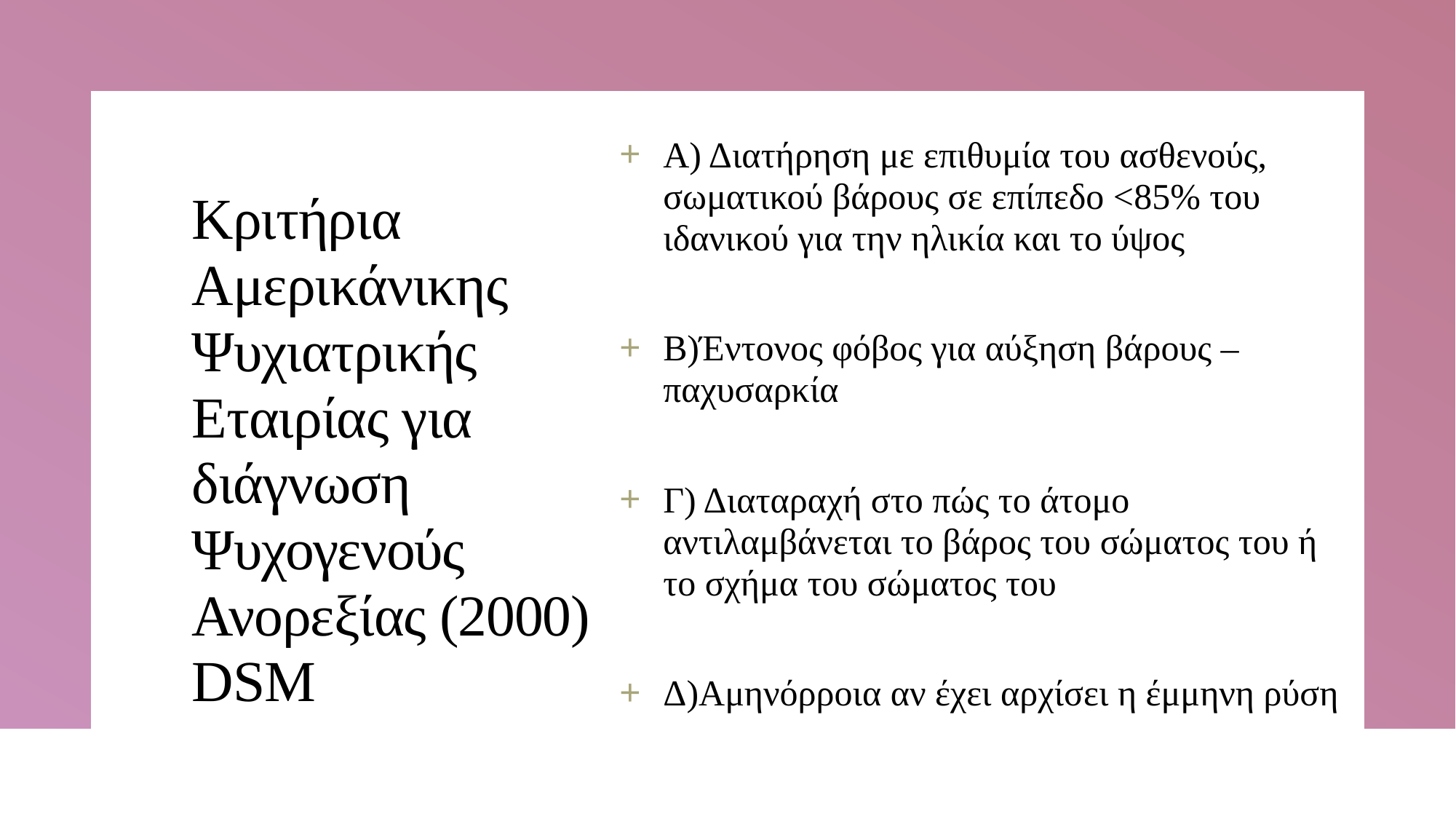

Α) Διατήρηση με επιθυμία του ασθενούς, σωματικού βάρους σε επίπεδο <85% του ιδανικού για την ηλικία και το ύψος

Β)Έντονος φόβος για αύξηση βάρους – παχυσαρκία

Γ) Διαταραχή στο πώς το άτομο αντιλαμβάνεται το βάρος του σώματος του ή το σχήμα του σώματος του

Δ)Αμηνόρροια αν έχει αρχίσει η έμμηνη ρύση
# Κριτήρια Αμερικάνικης Ψυχιατρικής Εταιρίας για διάγνωση Ψυχογενούς Ανορεξίας (2000) DSM